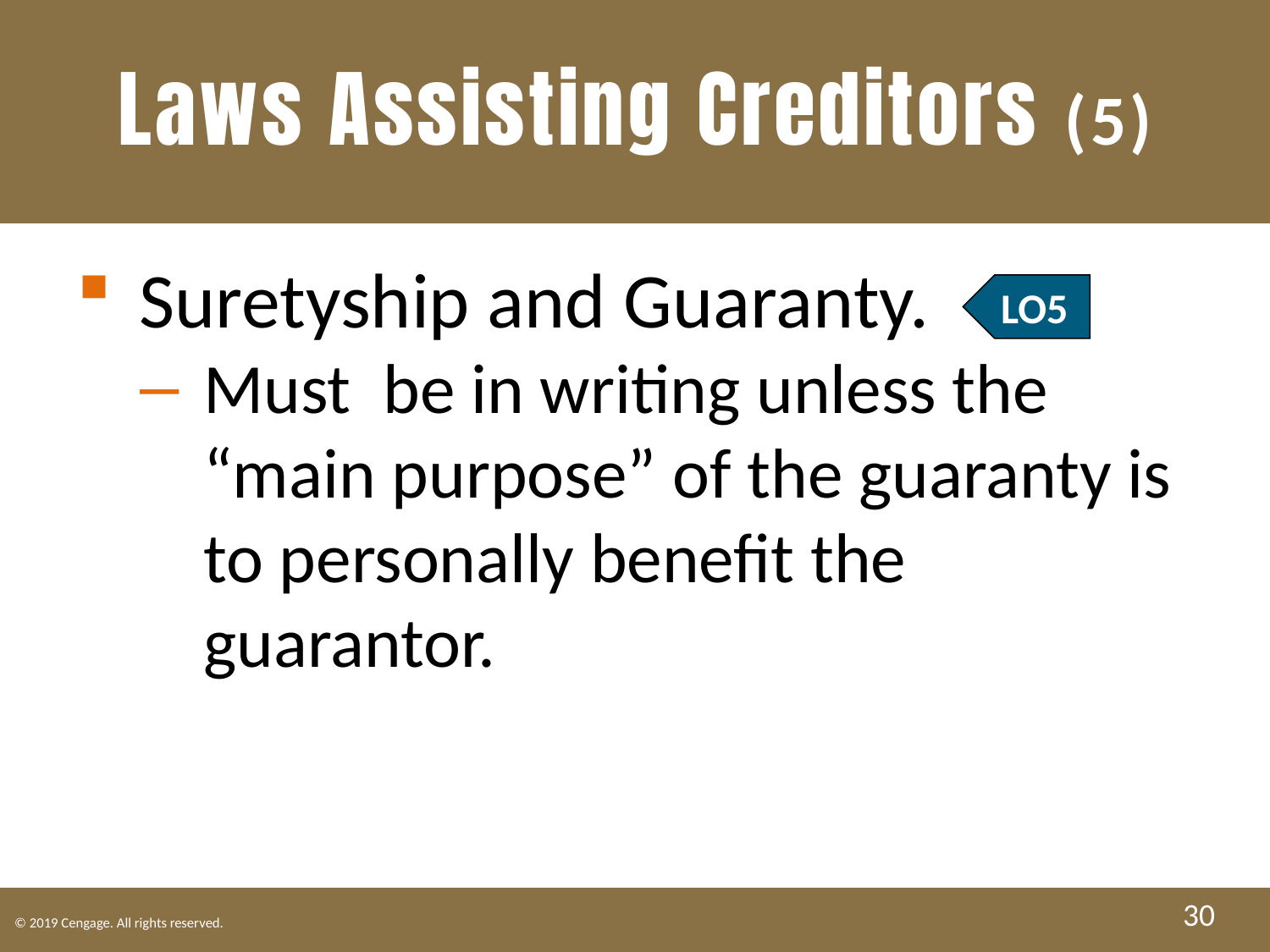

# Laws Assisting Creditors (5)
30
Suretyship and Guaranty.
Must  be in writing unless the “main purpose” of the guaranty is to personally benefit the guarantor.
LO5